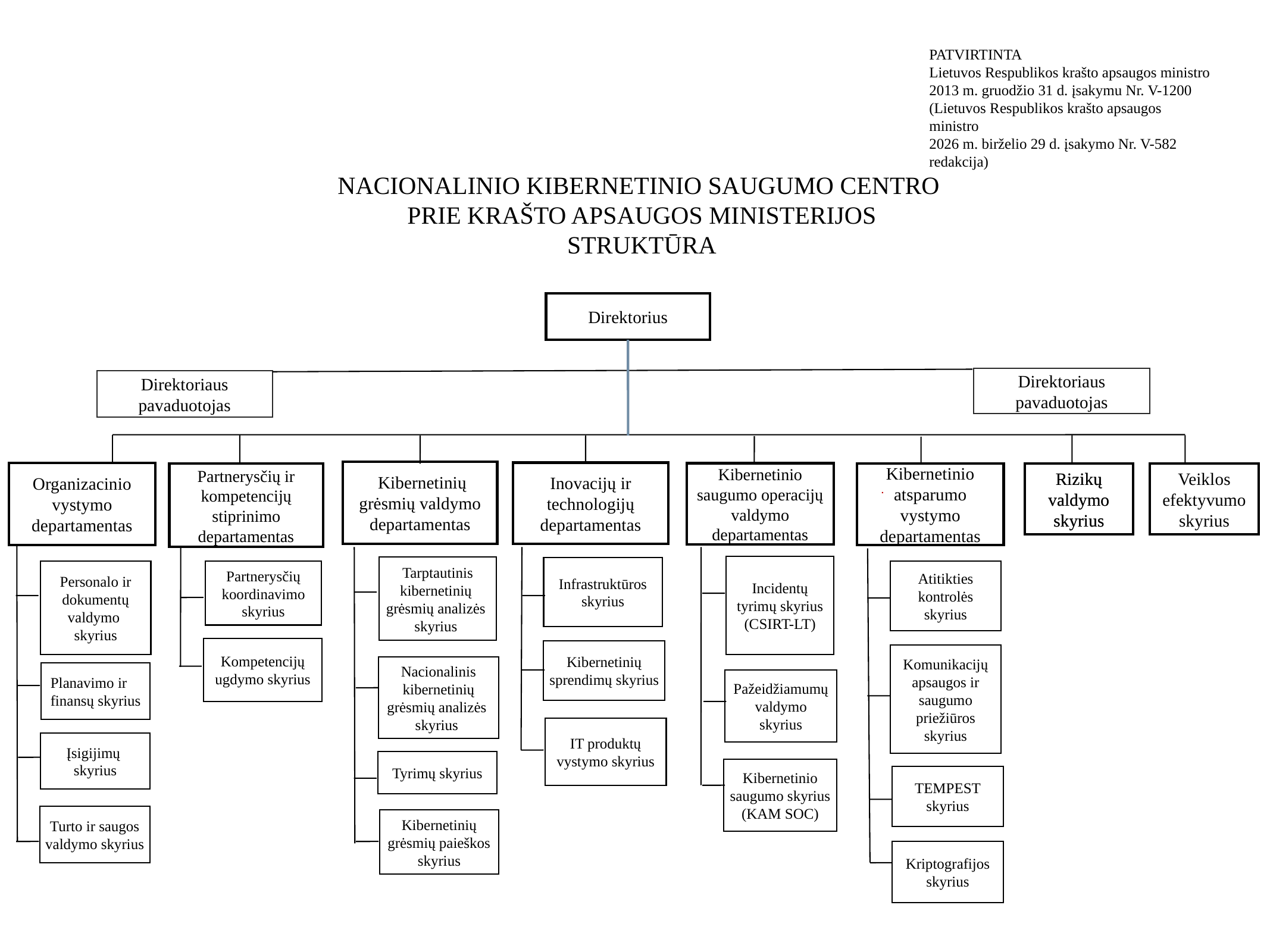

PATVIRTINTA
Lietuvos Respublikos krašto apsaugos ministro
 m. gruodžio 31 d. įsakymu Nr. V-1200
(Lietuvos Respublikos krašto apsaugos ministro
2026 m. birželio 29 d. įsakymo Nr. V-582         redakcija)
# nACIONALINIO KIBERNETINIO SAUGUMO CENTRO prie krašto apsaugos ministerijos struktūra
Direktorius

 Kibernetinių grėsmių valdymo departamentas
Organizacinio vystymo departamentas
Kibernetinio saugumo operacijų valdymo departamentas
Partnerysčių ir kompetencijų stiprinimo departamentas

Tarptautinis kibernetinių  grėsmių analizės
skyrius
Infrastruktūros skyrius
Personalo ir dokumentų valdymo  skyrius
Kompetencijų ugdymo skyrius
Kibernetinių sprendimų skyrius
Komunikacijų apsaugos ir saugumo priežiūros skyrius
Planavimo ir finansų skyrius
Pažeidžiamumų valdymo
skyrius
Kibernetinio saugumo skyrius (KAM SOC)
Direktoriaus pavaduotojas
Rizikų valdymo skyrius
Rizikų valdymo skyrius

Partnerysčių koordinavimo skyrius

Direktoriaus pavaduotojas

Inovacijų ir technologijų departamentas
Kibernetinio atsparumo vystymo departamentas
Veiklos efektyvumo skyrius
.

Incidentų tyrimų skyrius (CSIRT-LT)
Atitikties kontrolės skyrius

Nacionalinis kibernetinių grėsmių analizės
skyrius

IT produktų vystymo skyrius
Įsigijimų  skyrius

Tyrimų skyrius

TEMPEST skyrius

Turto ir saugos valdymo skyrius
Kibernetinių grėsmių paieškos skyrius

Kriptografijos skyrius